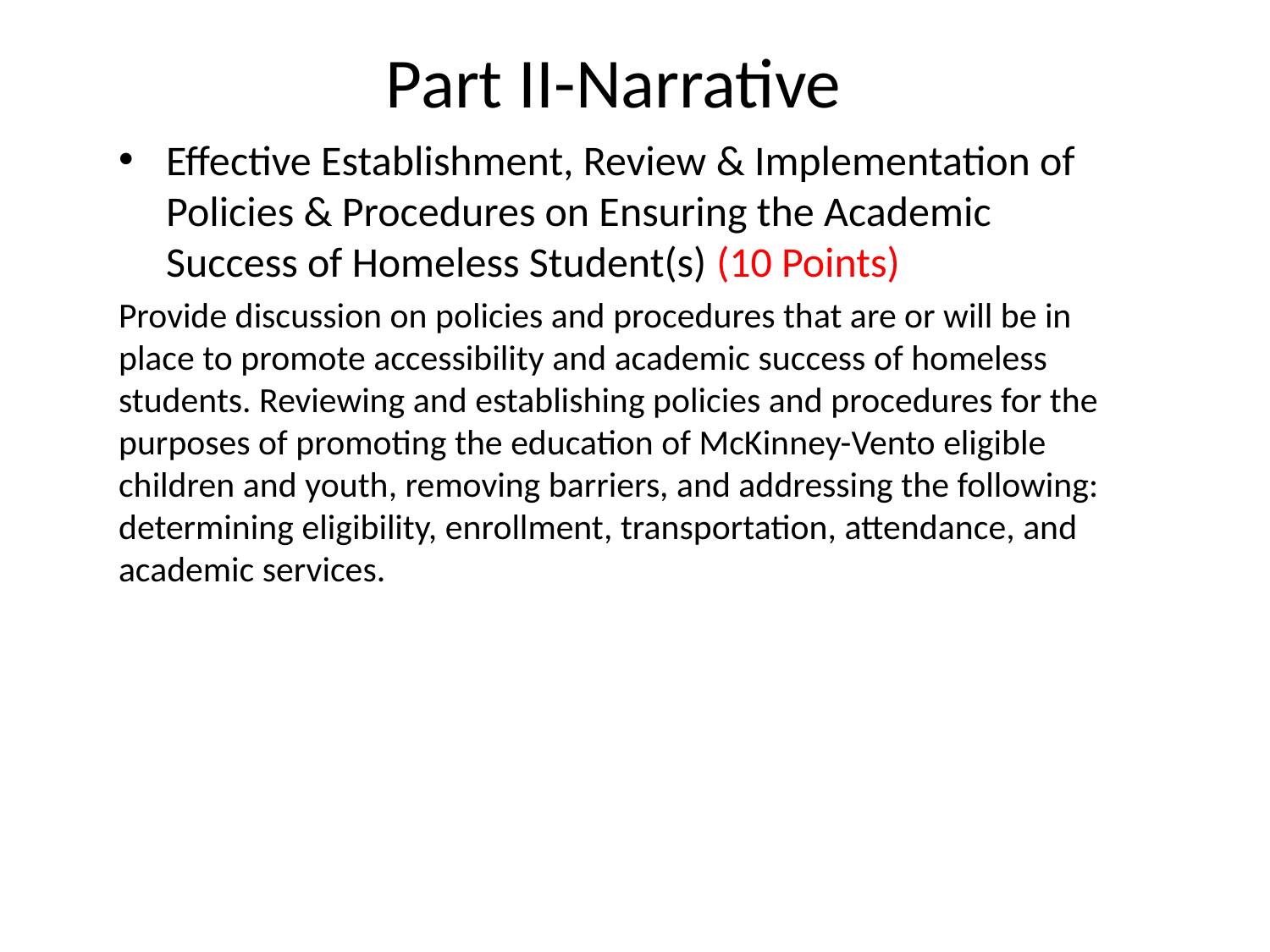

# Part II-Narrative
Effective Establishment, Review & Implementation of Policies & Procedures on Ensuring the Academic Success of Homeless Student(s) (10 Points)
Provide discussion on policies and procedures that are or will be in place to promote accessibility and academic success of homeless students. Reviewing and establishing policies and procedures for the purposes of promoting the education of McKinney-Vento eligible children and youth, removing barriers, and addressing the following: determining eligibility, enrollment, transportation, attendance, and academic services.